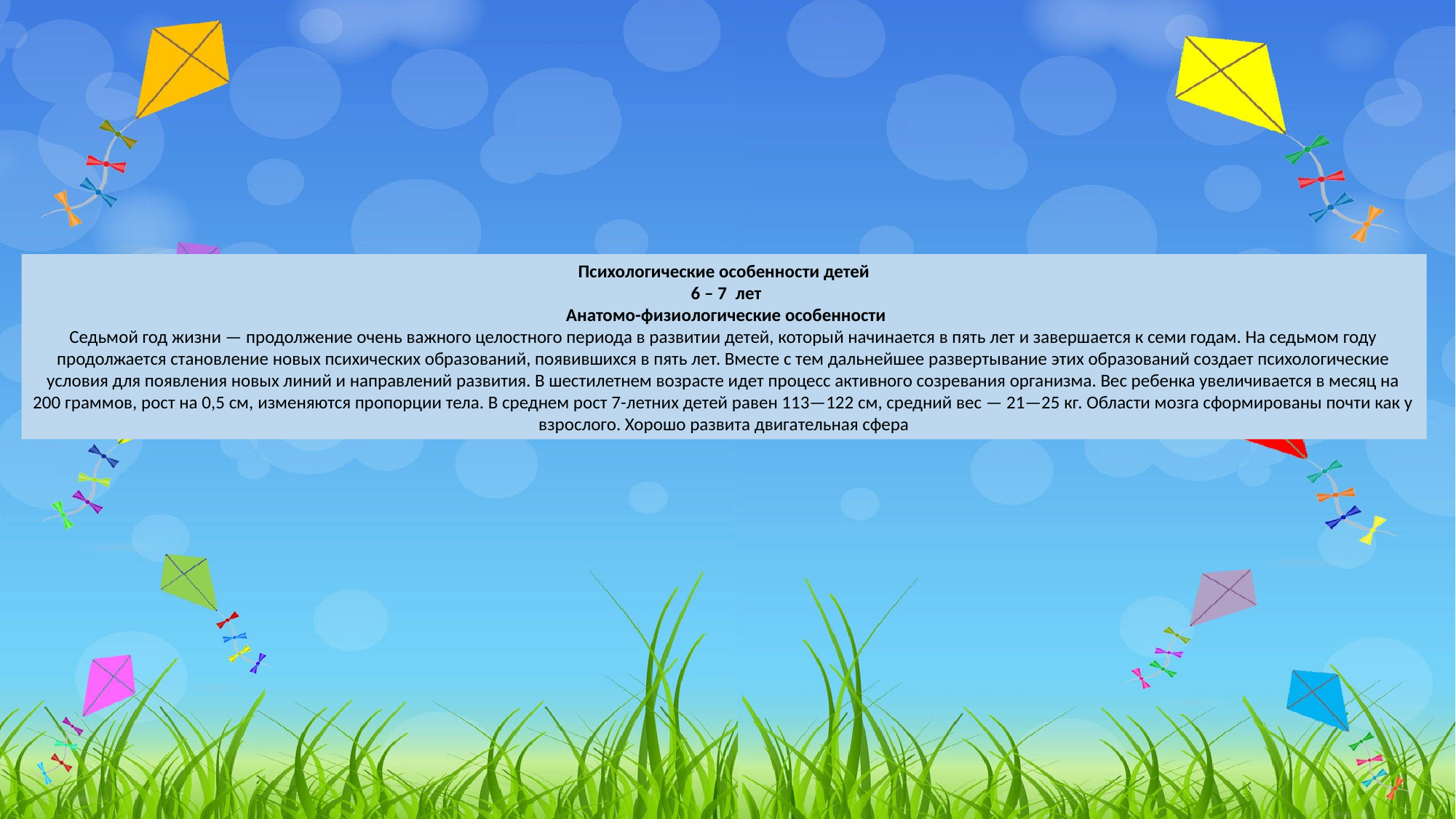

Психологические особенности детей
  6 – 7  лет 
 Анатомо-физиологические особенности
Седьмой год жизни — продолжение очень важного целостного периода в развитии детей, который начинается в пять лет и завершается к семи годам. На седьмом году продолжается становление новых психических образований, появившихся в пять лет. Вместе с тем дальнейшее развертывание этих образований создает психологические условия для появления новых линий и направлений развития. В шестилетнем возрасте идет процесс активного созревания организма. Вес ребенка увеличивается в месяц на 200 граммов, рост на 0,5 см, изменяются пропорции тела. В среднем рост 7-летних детей равен 113—122 см, средний вес — 21—25 кг. Области мозга сформированы почти как у взрослого. Хорошо развита двигательная сфера